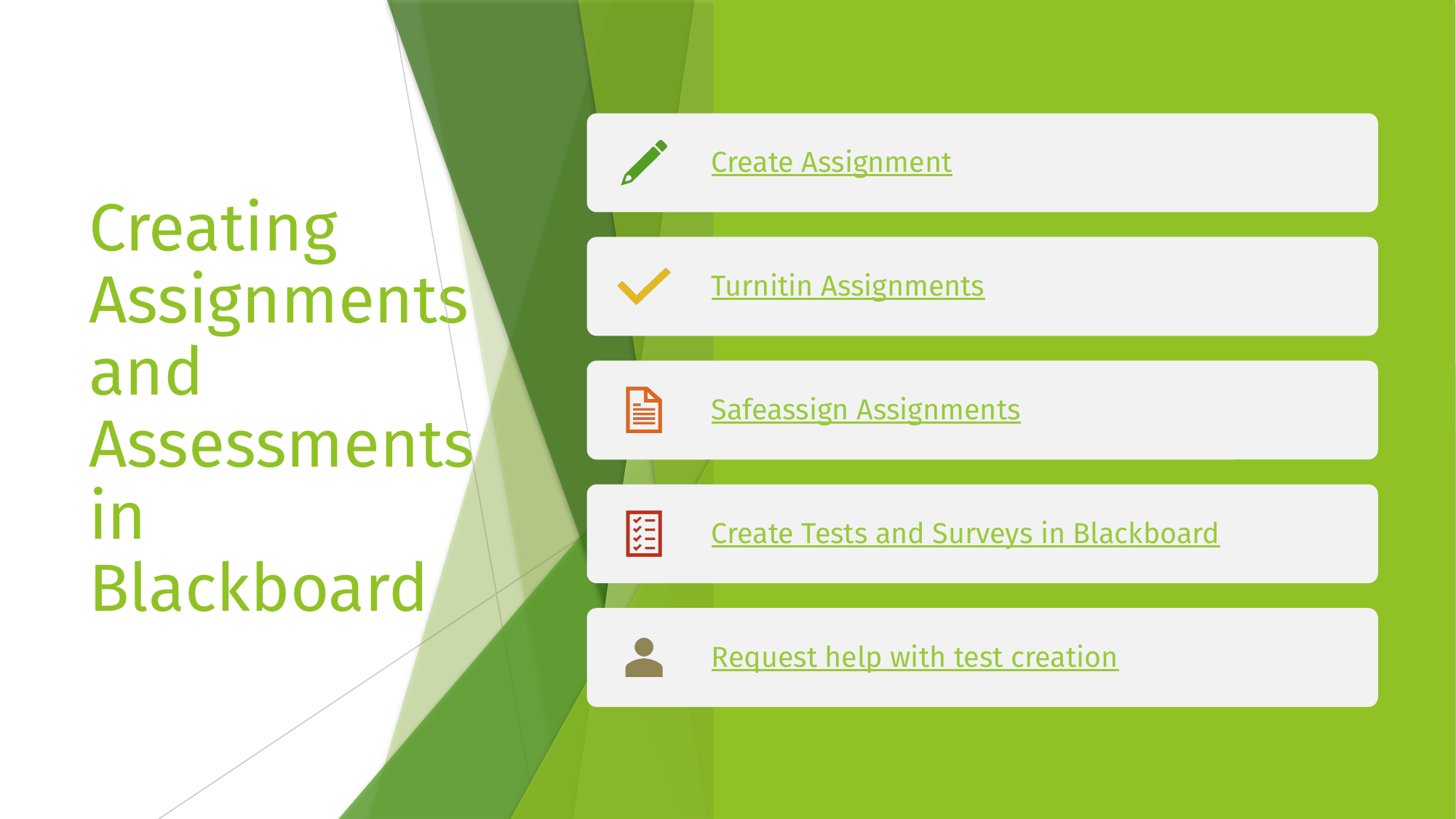

Create Assignment
Turnitin Assignments
Safeassign Assignments
Create Tests and Surveys in Blackboard
Request help with test creation
# Creating Assignments and Assessments in Blackboard